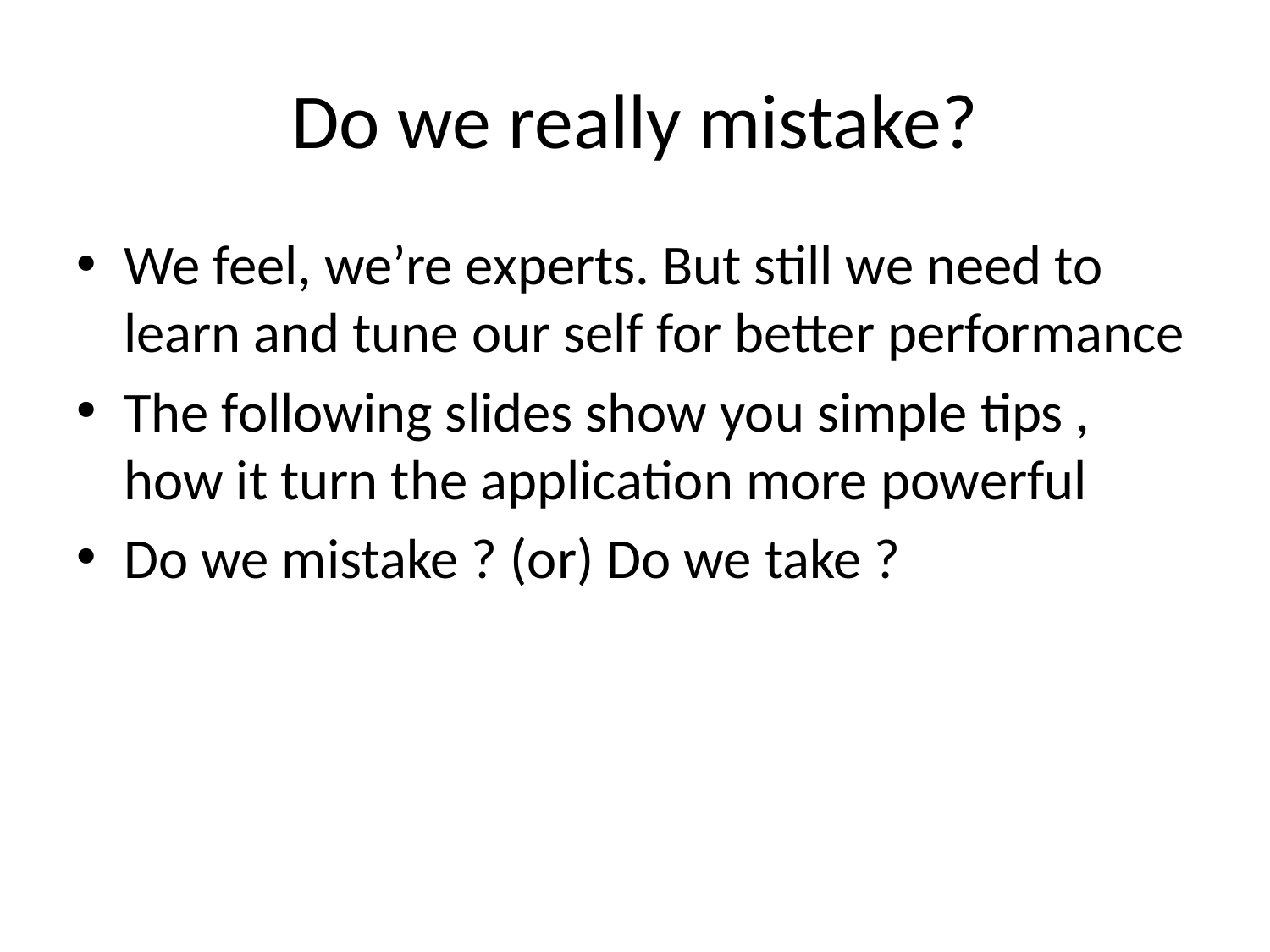

# Do we really mistake?
We feel, we’re experts. But still we need to learn and tune our self for better performance
The following slides show you simple tips , how it turn the application more powerful
Do we mistake ? (or) Do we take ?